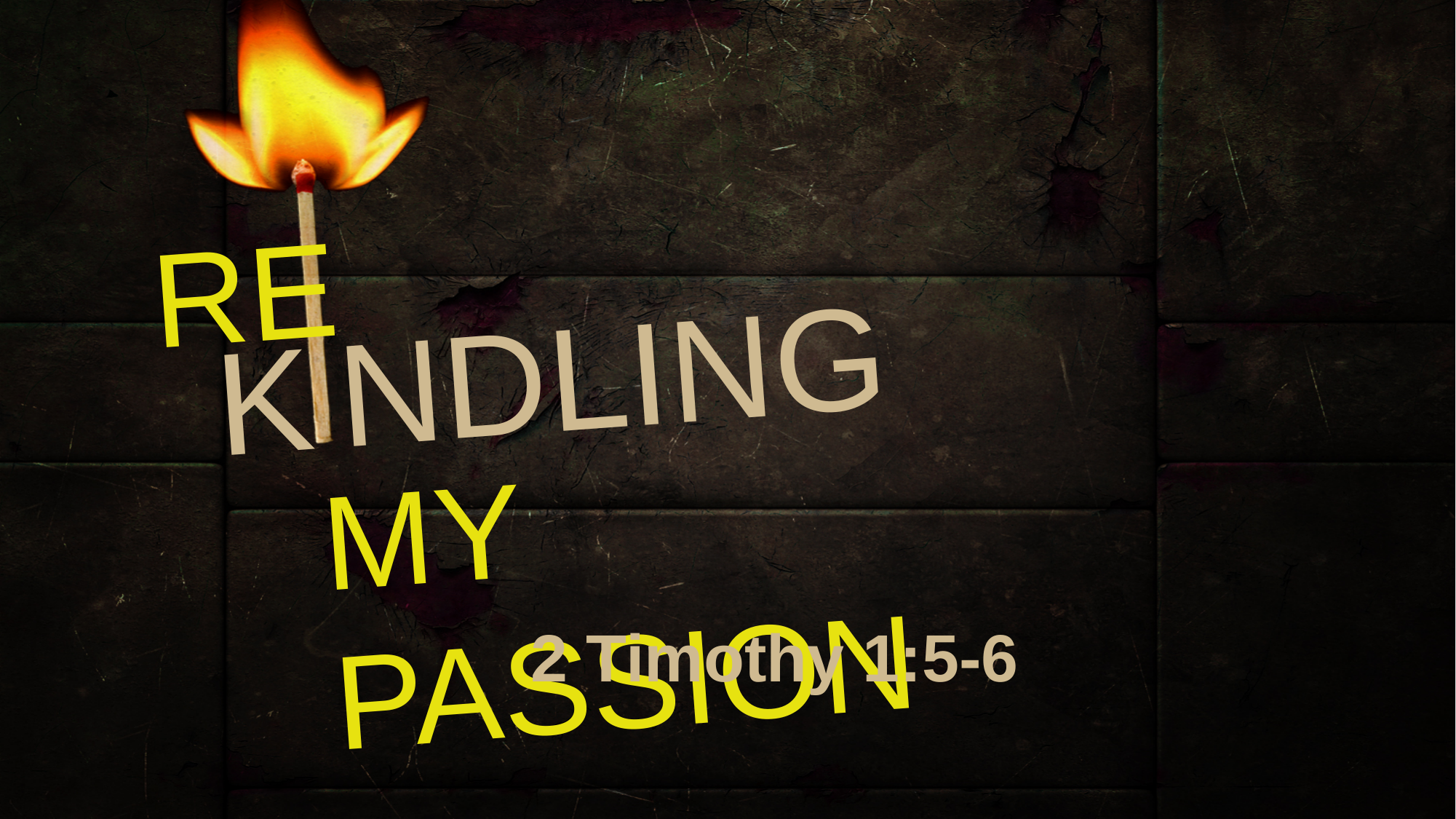

RE
NDLING
K
MY PASSION
2 Timothy 1:5-6